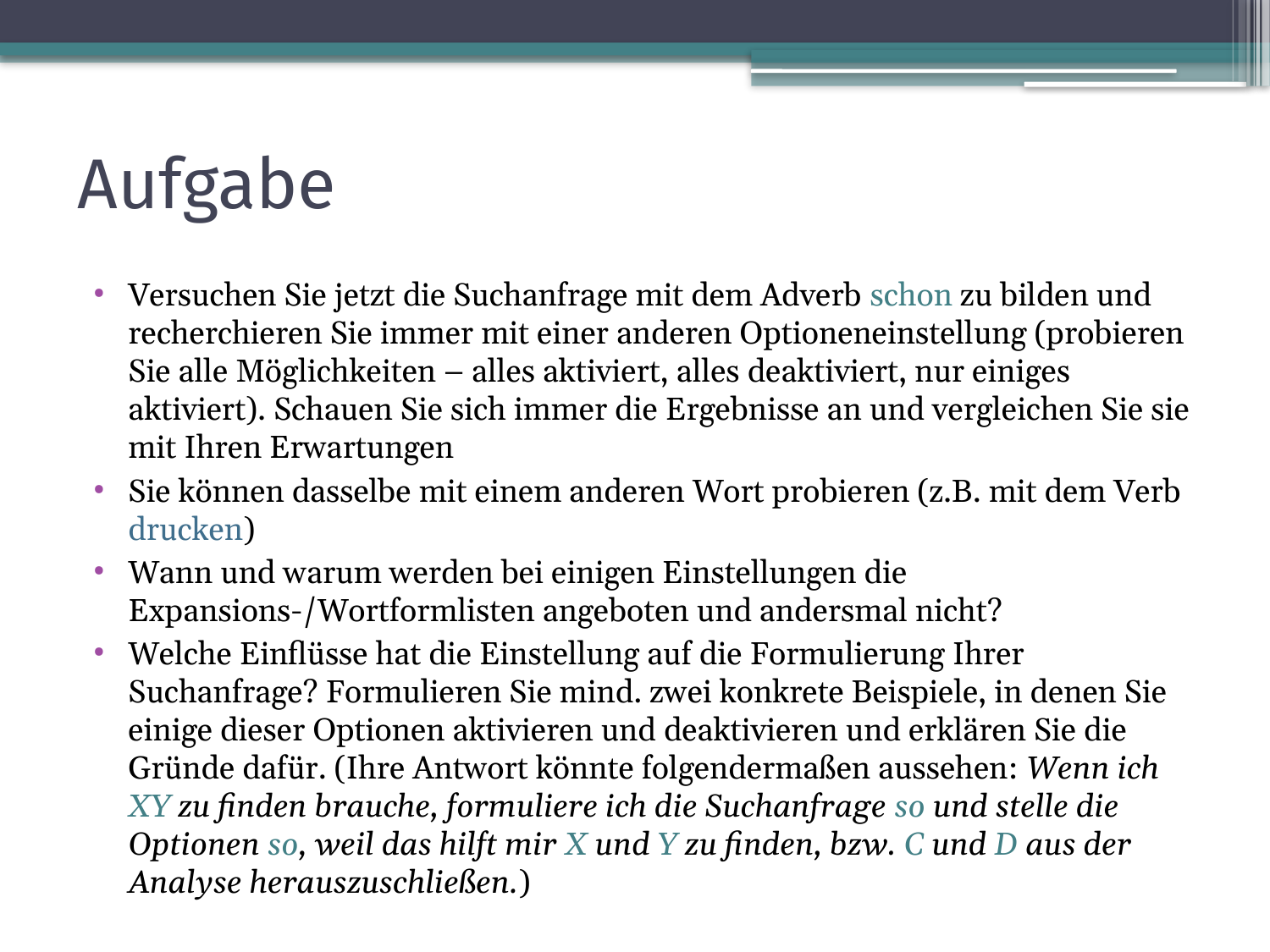

# Aufgabe
Versuchen Sie jetzt die Suchanfrage mit dem Adverb schon zu bilden und recherchieren Sie immer mit einer anderen Optioneneinstellung (probieren Sie alle Möglichkeiten – alles aktiviert, alles deaktiviert, nur einiges aktiviert). Schauen Sie sich immer die Ergebnisse an und vergleichen Sie sie mit Ihren Erwartungen
Sie können dasselbe mit einem anderen Wort probieren (z.B. mit dem Verb drucken)
Wann und warum werden bei einigen Einstellungen die Expansions-/Wortformlisten angeboten und andersmal nicht?
Welche Einflüsse hat die Einstellung auf die Formulierung Ihrer Suchanfrage? Formulieren Sie mind. zwei konkrete Beispiele, in denen Sie einige dieser Optionen aktivieren und deaktivieren und erklären Sie die Gründe dafür. (Ihre Antwort könnte folgendermaßen aussehen: Wenn ich XY zu finden brauche, formuliere ich die Suchanfrage so und stelle die Optionen so, weil das hilft mir X und Y zu finden, bzw. C und D aus der Analyse herauszuschließen.)